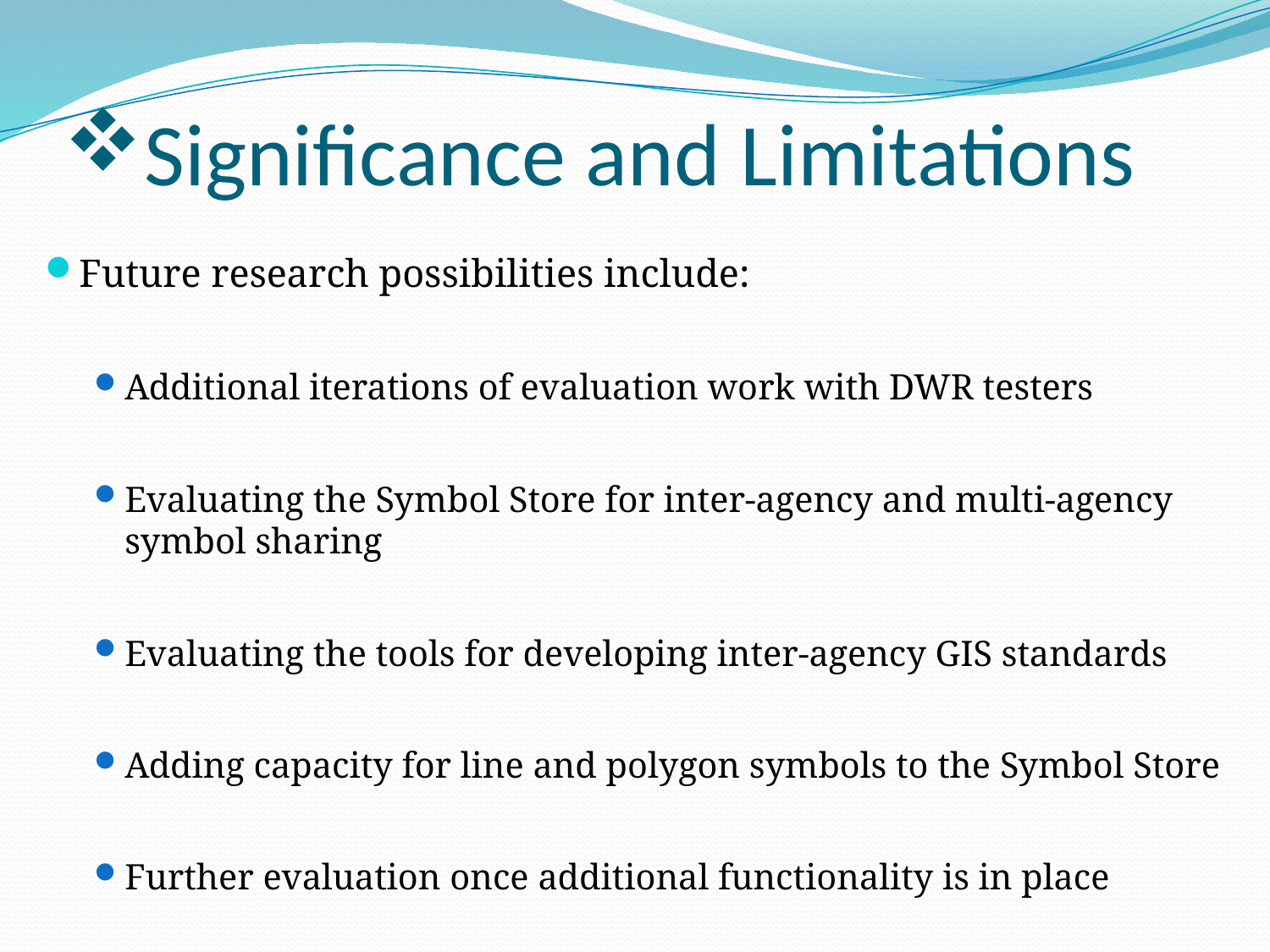

Significance and Limitations
Future research possibilities include:

Additional iterations of evaluation work with DWR testers

Evaluating the Symbol Store for inter-agency and multi-agency symbol sharing

Evaluating the tools for developing inter-agency GIS standards

Adding capacity for line and polygon symbols to the Symbol Store

Further evaluation once additional functionality is in place